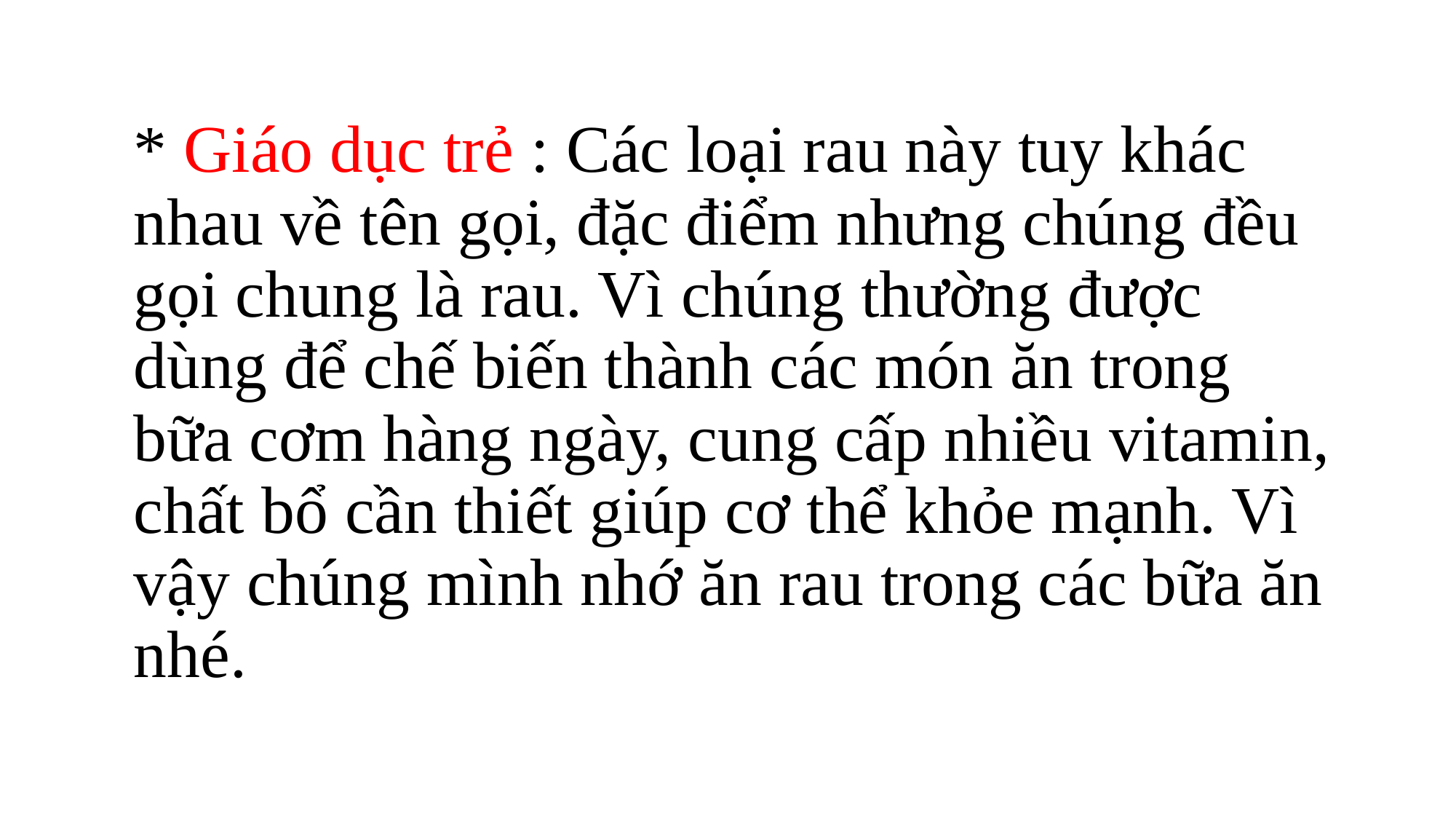

# * Giáo dục trẻ : Các loại rau này tuy khác nhau về tên gọi, đặc điểm nhưng chúng đều gọi chung là rau. Vì chúng thường được dùng để chế biến thành các món ăn trong bữa cơm hàng ngày, cung cấp nhiều vitamin, chất bổ cần thiết giúp cơ thể khỏe mạnh. Vì vậy chúng mình nhớ ăn rau trong các bữa ăn nhé.